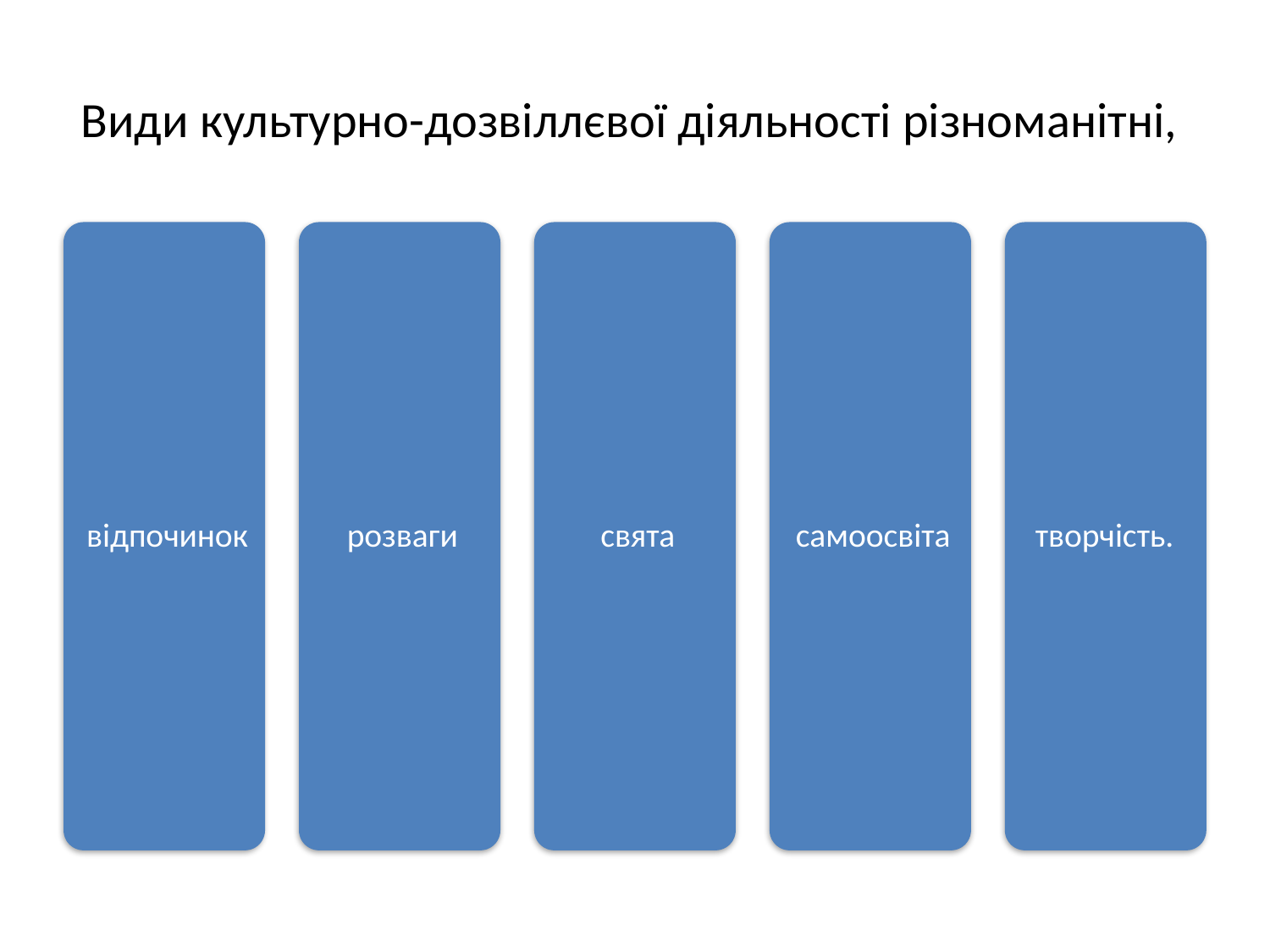

# Види культурно-дозвіллєвої діяльності різноманітні,
відпочинок
розваги
свята
самоосвіта
творчість.